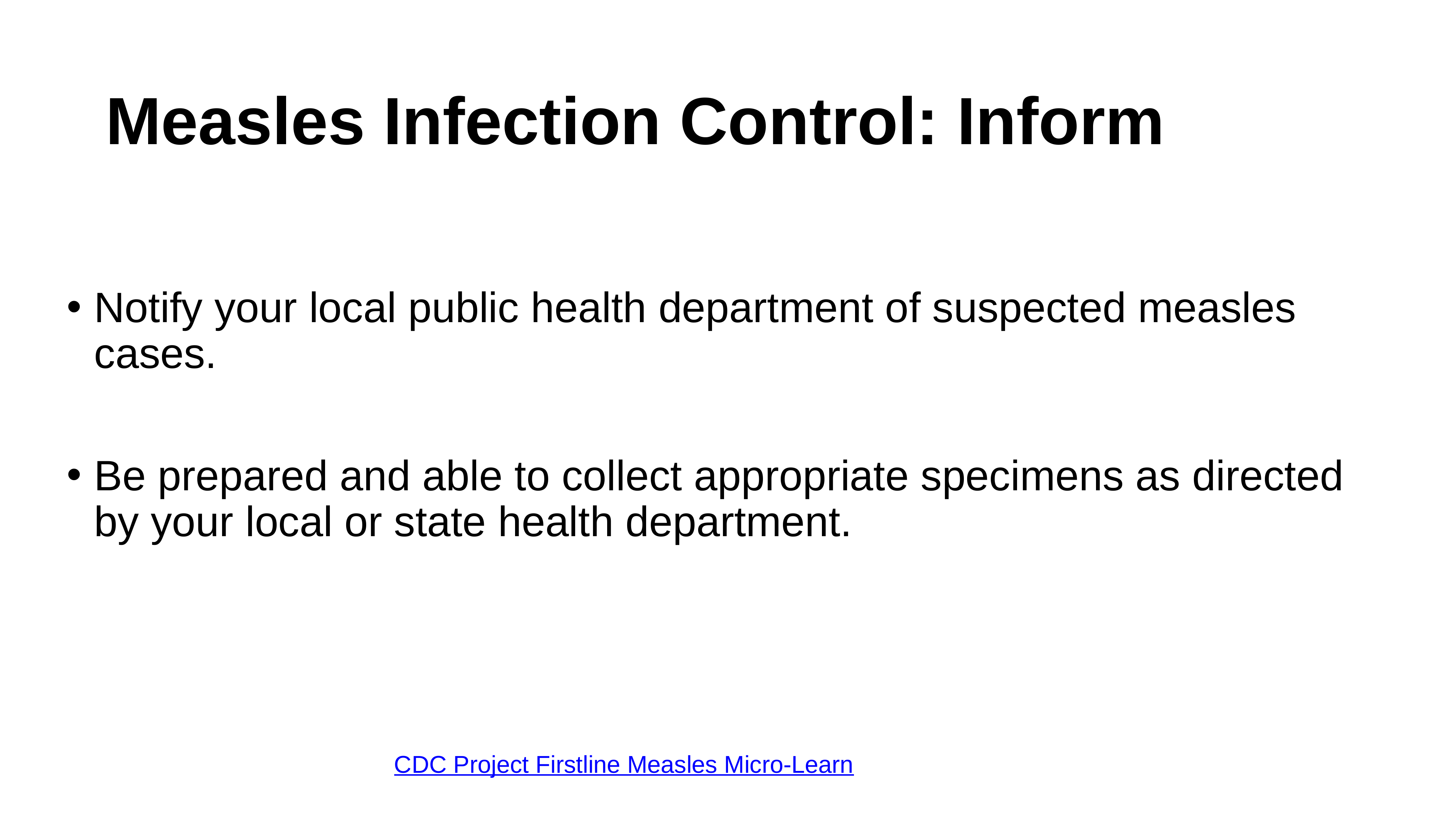

# Measles Infection Control: Inform

Notify your local public health department of suspected measles cases.

Be prepared and able to collect appropriate specimens as directed by your local or state health department.
CDC Project Firstline Measles Micro-Learn